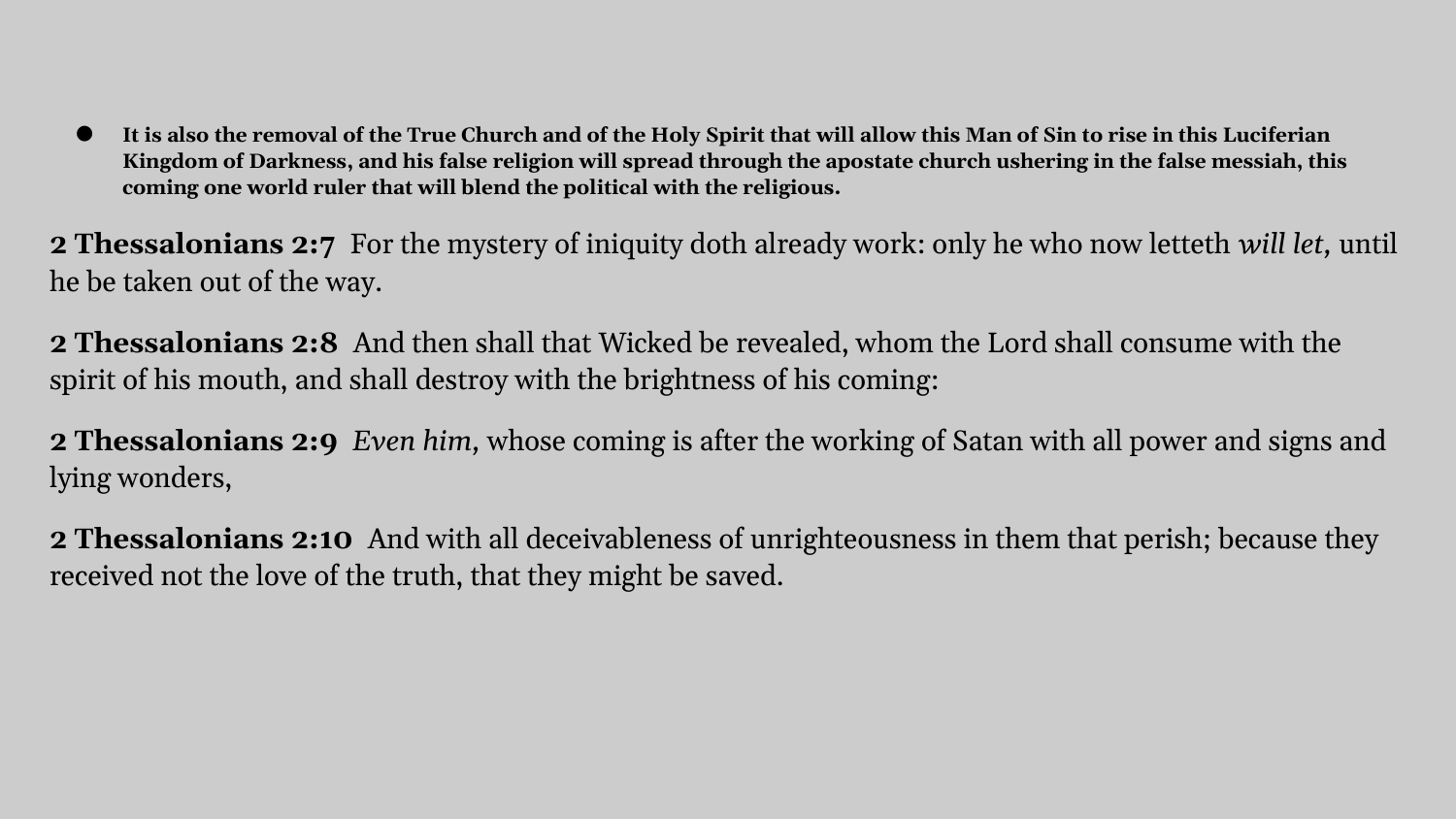

It is also the removal of the True Church and of the Holy Spirit that will allow this Man of Sin to rise in this Luciferian Kingdom of Darkness, and his false religion will spread through the apostate church ushering in the false messiah, this coming one world ruler that will blend the political with the religious.
2 Thessalonians 2:7  For the mystery of iniquity doth already work: only he who now letteth will let, until he be taken out of the way.
2 Thessalonians 2:8  And then shall that Wicked be revealed, whom the Lord shall consume with the spirit of his mouth, and shall destroy with the brightness of his coming:
2 Thessalonians 2:9  Even him, whose coming is after the working of Satan with all power and signs and lying wonders,
2 Thessalonians 2:10  And with all deceivableness of unrighteousness in them that perish; because they received not the love of the truth, that they might be saved.